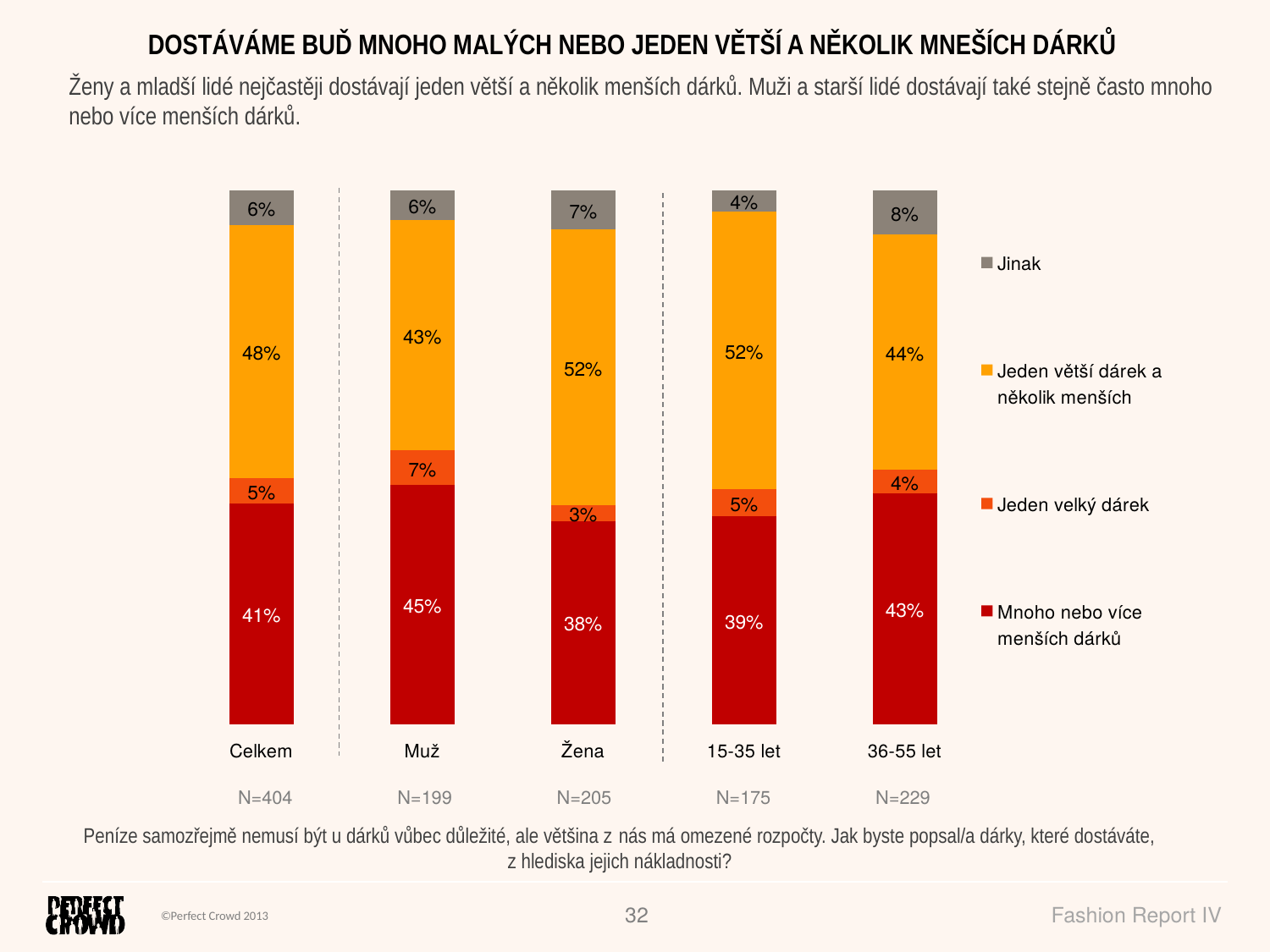

DOSTÁVÁME BUĎ MNOHO MALÝCH NEBO JEDEN VĚTŠÍ A NĚKOLIK MNEŠÍCH DÁRKŮ
Ženy a mladší lidé nejčastěji dostávají jeden větší a několik menších dárků. Muži a starší lidé dostávají také stejně často mnoho nebo více menších dárků.

### Chart

| Category | Mnoho nebo více menších dárků | Jeden velký dárek | Jeden větší dárek a několik menších | Jinak |
|---|---|---|---|---|
| Celkem | 41.336633663366335 | 4.702970297029703 | 47.524752475247524 | 6.435643564356436 |
| Muž | 44.72361809045226 | 6.532663316582915 | 43.21608040201005 | 5.527638190954774 |
| Žena | 38.048780487804876 | 2.9268292682926833 | 51.707317073170735 | 7.317073170731707 |
| 15-35 let | 38.857142857142854 | 5.142857142857142 | 52.0 | 4.0 |
| 36-55 let | 43.23144104803494 | 4.366812227074235 | 44.10480349344978 | 8.296943231441048 |
| N=404 | N=199 | N=205 | N=175 | N=229 |
| --- | --- | --- | --- | --- |
Peníze samozřejmě nemusí být u dárků vůbec důležité, ale většina z nás má omezené rozpočty. Jak byste popsal/a dárky, které dostáváte, z hlediska jejich nákladnosti?